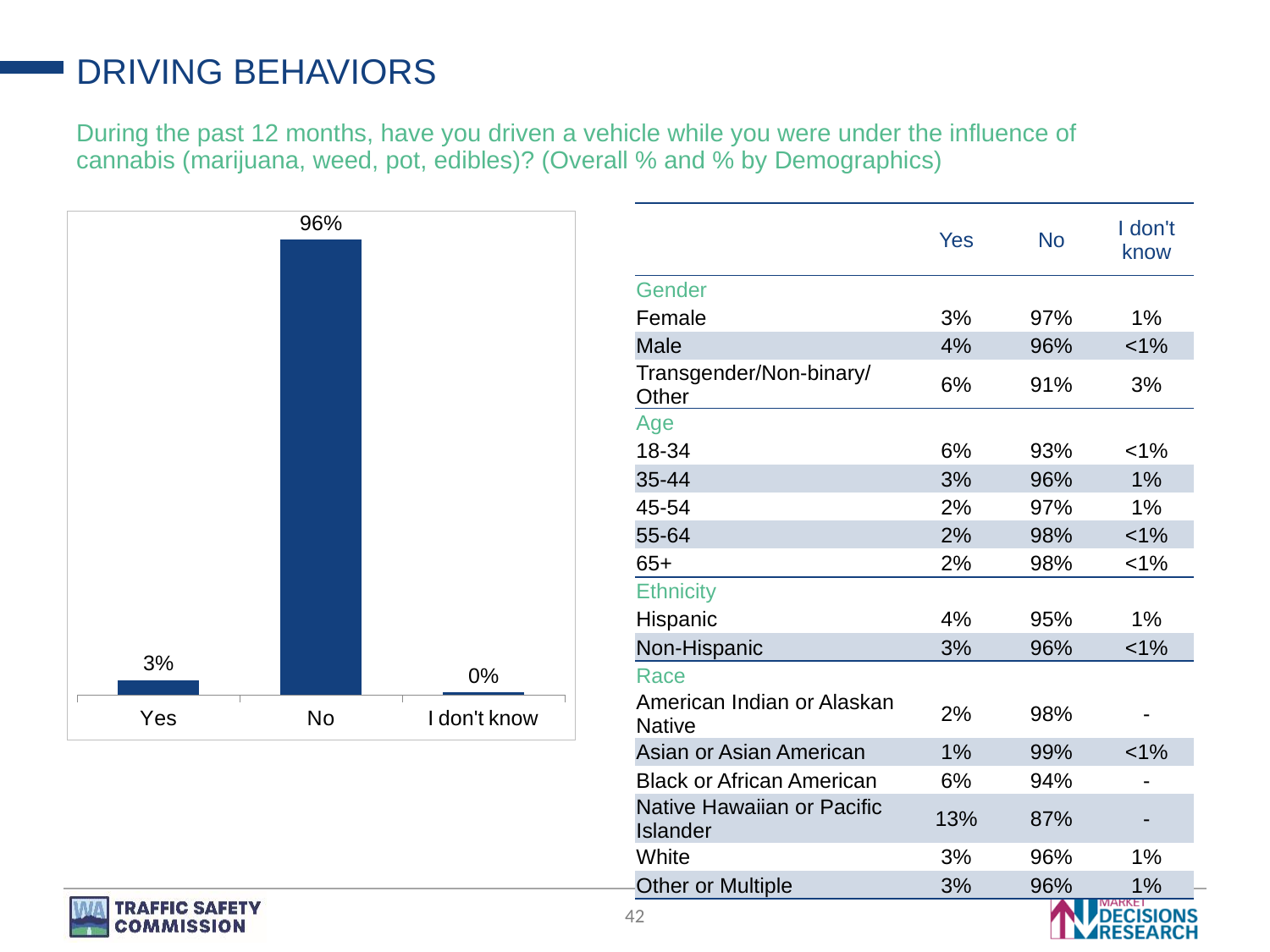

# DRIVING BEHAVIORS
During the past 12 months, have you driven a vehicle while you were under the influence of cannabis (marijuana, weed, pot, edibles)? (Overall % and % by Demographics)

|  | Yes | No | I don't know |
| --- | --- | --- | --- |
| Gender |  |  |  |
| Female | 3% | 97% | 1% |
| Male | 4% | 96% | <1% |
| Transgender/Non-binary/Other | 6% | 91% | 3% |
| Age |  |  |  |
| 18-34 | 6% | 93% | <1% |
| 35-44 | 3% | 96% | 1% |
| 45-54 | 2% | 97% | 1% |
| 55-64 | 2% | 98% | <1% |
| 65+ | 2% | 98% | <1% |
| Ethnicity |  |  |  |
| Hispanic | 4% | 95% | 1% |
| Non-Hispanic | 3% | 96% | <1% |
| Race |  |  |  |
| American Indian or Alaskan Native | 2% | 98% | - |
| Asian or Asian American | 1% | 99% | <1% |
| Black or African American | 6% | 94% | - |
| Native Hawaiian or Pacific Islander | 13% | 87% | - |
| White | 3% | 96% | 1% |
| Other or Multiple | 3% | 96% | 1% |

### Chart

| Category |  |
|---|---|
| Yes | 0.031390967211016946 |
| No | 0.9636405547731931 |
| I don't know | 0.004968478015789647 |